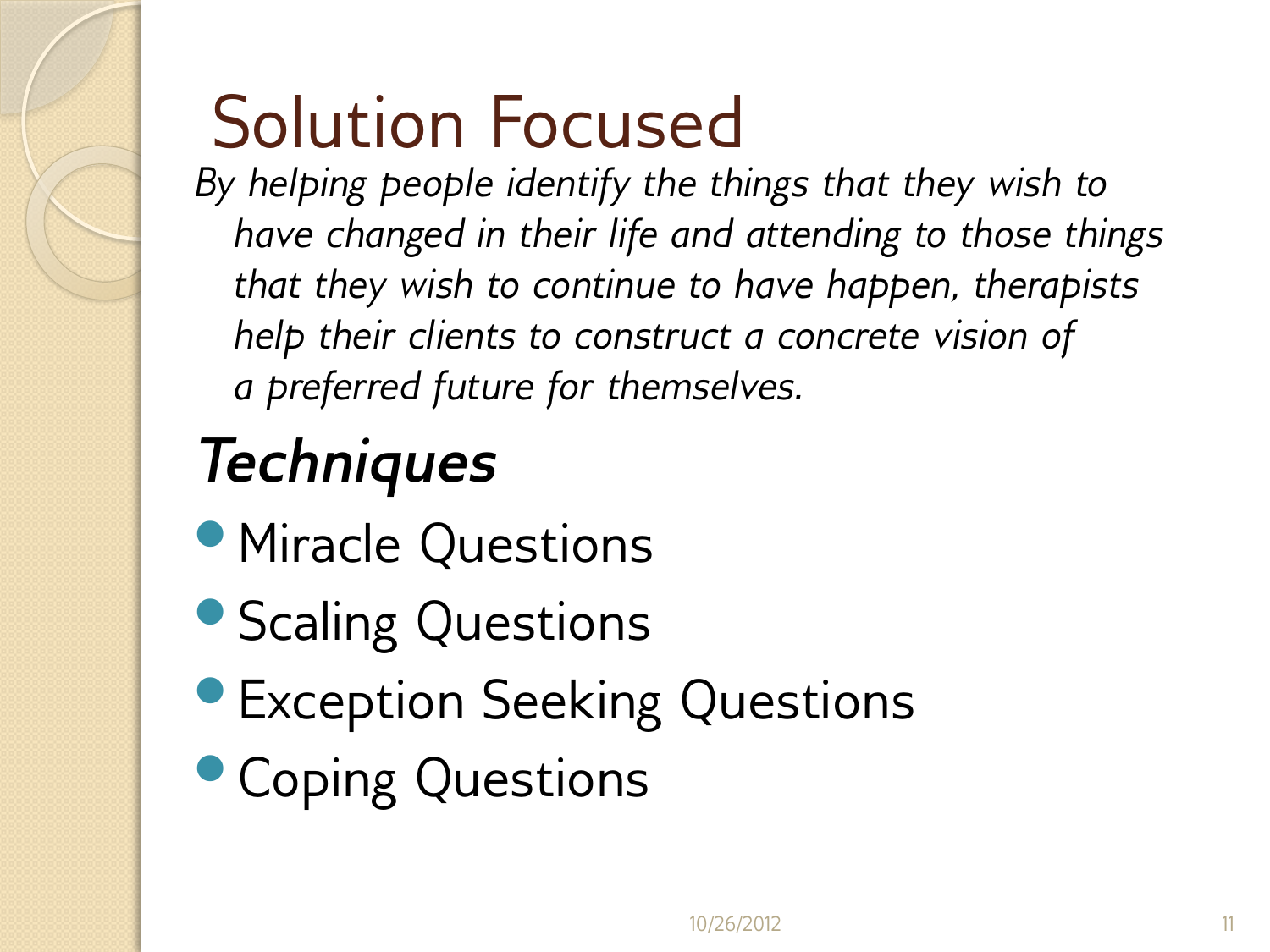

# Solution Focused
By helping people identify the things that they wish to have changed in their life and attending to those things that they wish to continue to have happen, therapists help their clients to construct a concrete vision of a preferred future for themselves.
Techniques
Miracle Questions
Scaling Questions
Exception Seeking Questions
Coping Questions

10/26/2012
11